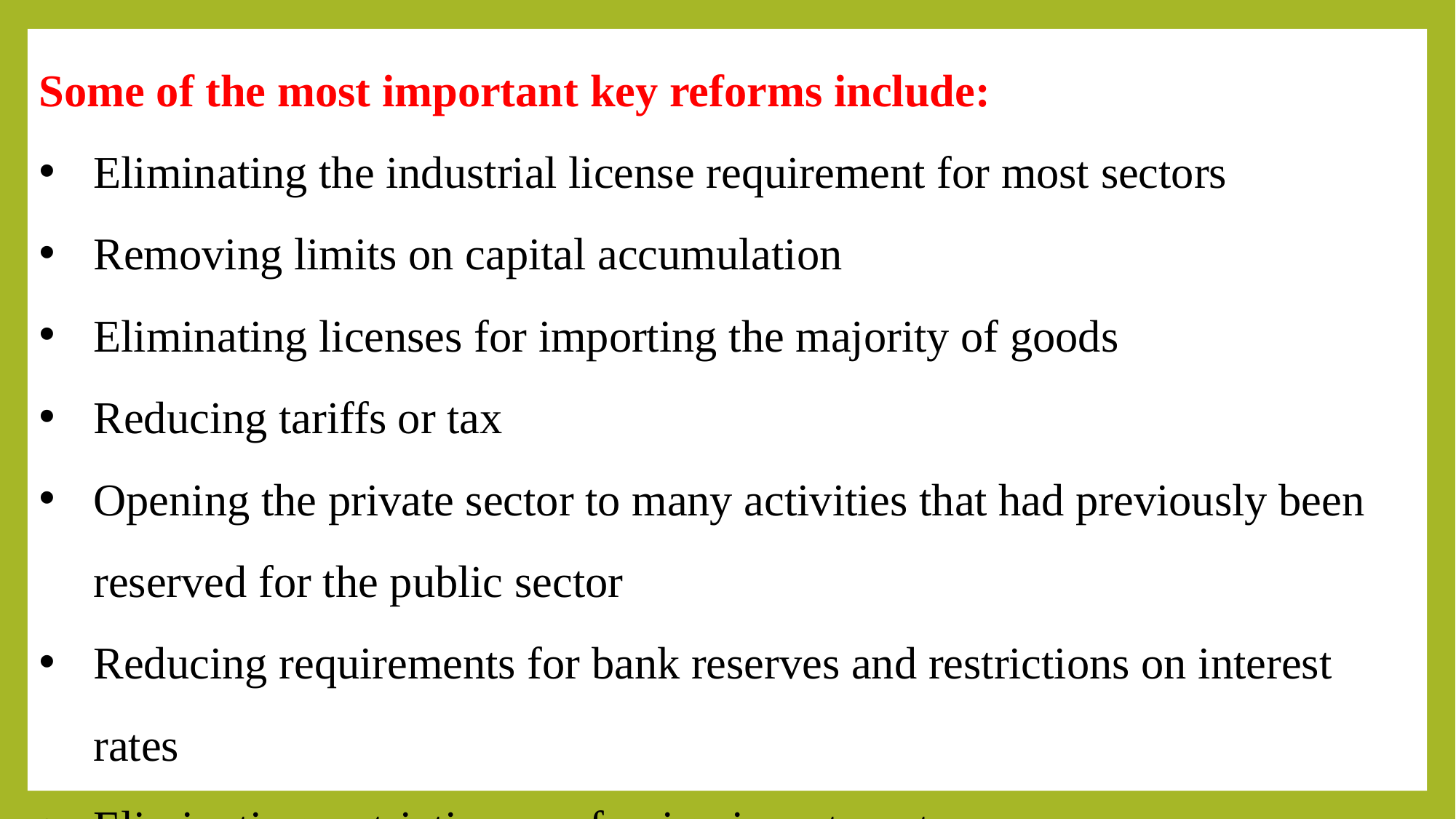

Some of the most important key reforms include:
Eliminating the industrial license requirement for most sectors
Removing limits on capital accumulation
Eliminating licenses for importing the majority of goods
Reducing tariffs or tax
Opening the private sector to many activities that had previously been reserved for the public sector
Reducing requirements for bank reserves and restrictions on interest rates
Eliminating restrictions on foreign investment